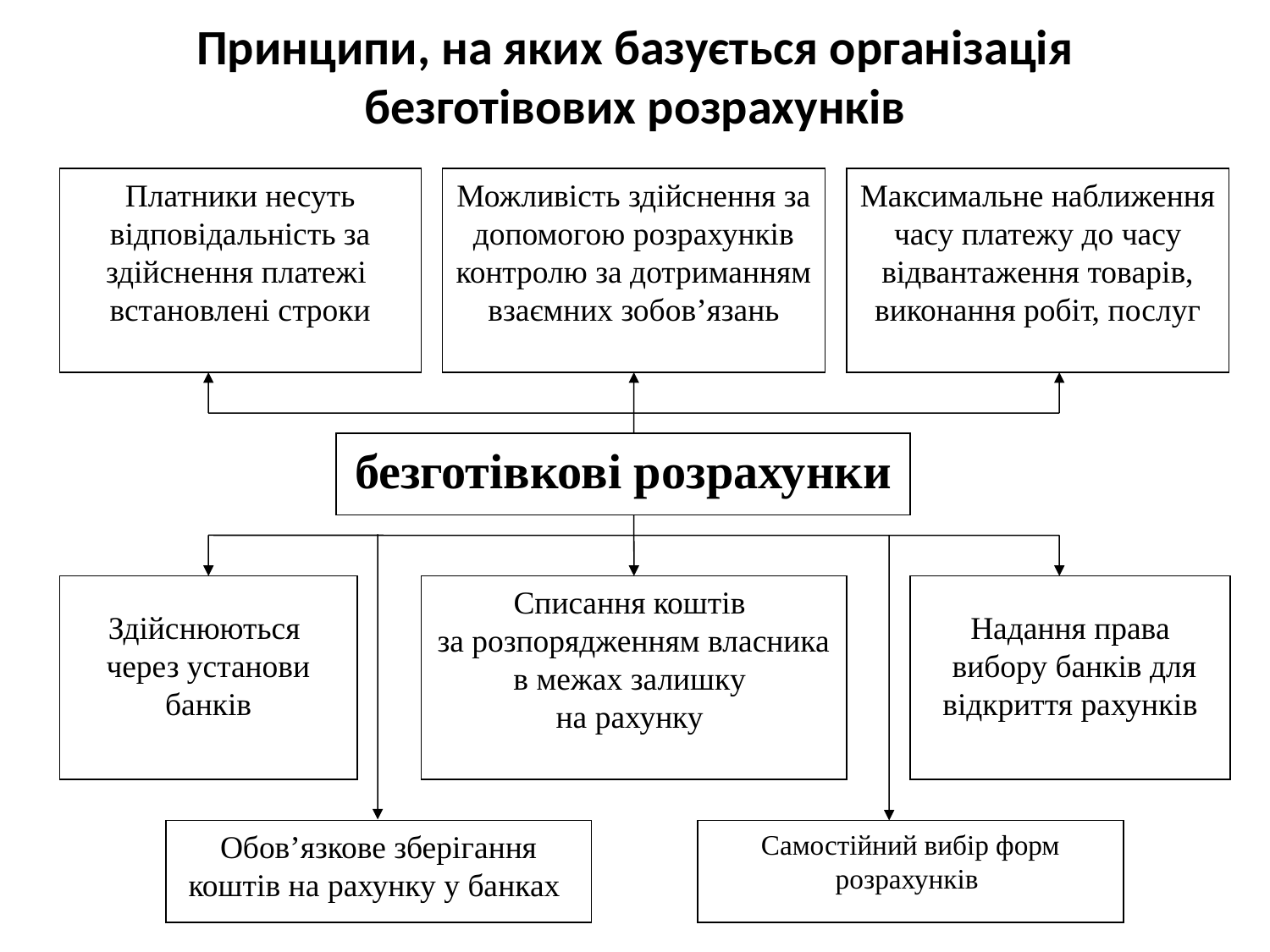

# Принципи, на яких базується організація безготівових розрахунків

Платники несуть відповідальність за здійснення платежі  встановлені строки
Можливість здійснення за допомогою розрахунків контролю за дотриманням взаємних зобов’язань
Максимальне наближення часу платежу до часу відвантаження товарів, виконання робіт, послуг

безготівкові розрахунки

Здійснюються
через установи
 банків
Списання коштів
за розпорядженням власника
в межах залишку
на рахунку

Надання права
 вибору банків для відкриття рахунків
Обов’язкове зберігання коштів на рахунку у банках
Самостійний вибір форм розрахунків